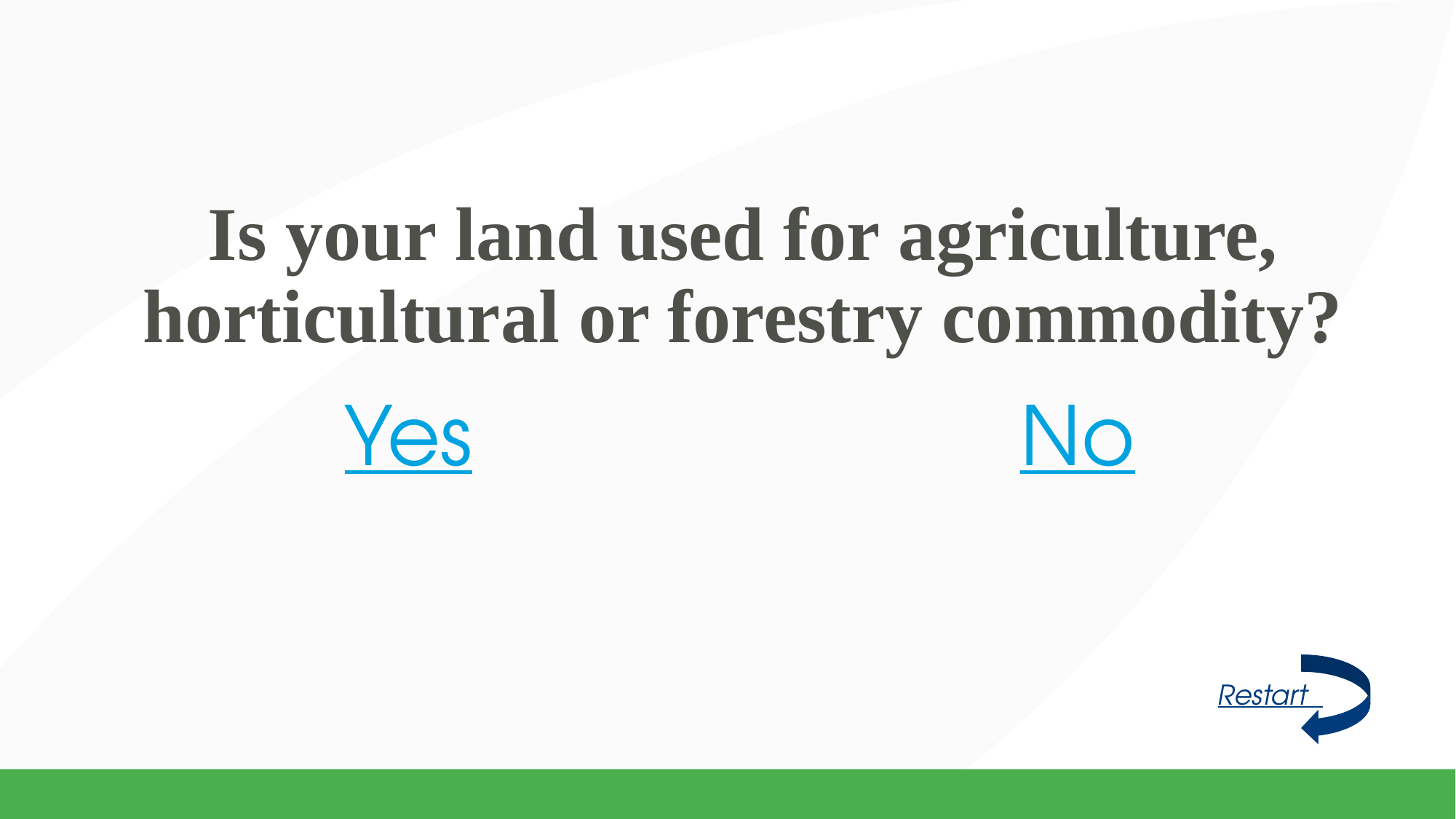

# Is your land used for agriculture, horticultural or forestry commodity?

Yes

No

Restart